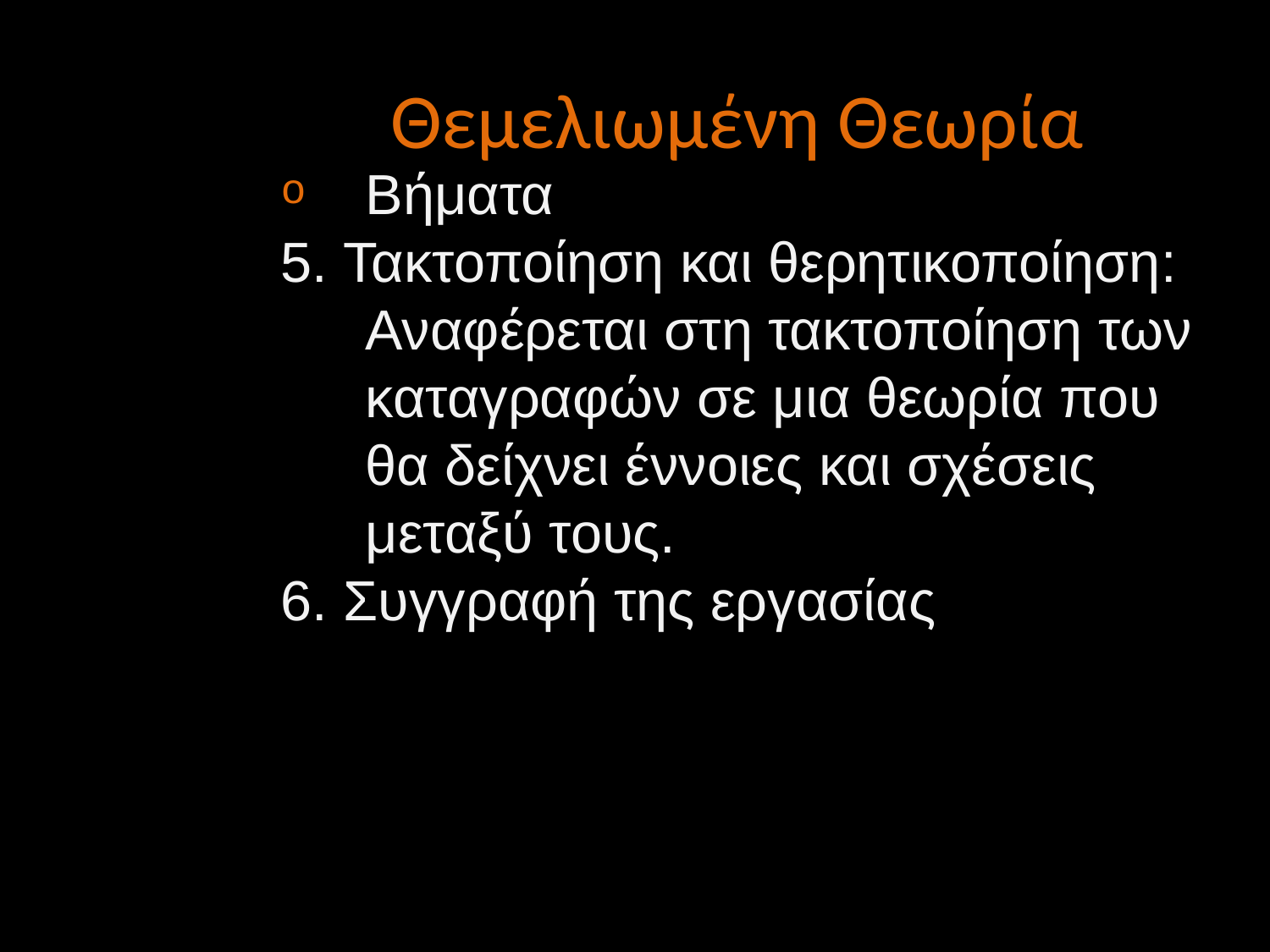

Θεμελιωμένη Θεωρία
Βήματα
5. Τακτοποίηση και θερητικοποίηση:
	Αναφέρεται στη τακτοποίηση των καταγραφών σε μια θεωρία που θα δείχνει έννοιες και σχέσεις μεταξύ τους.
6. Συγγραφή της εργασίας